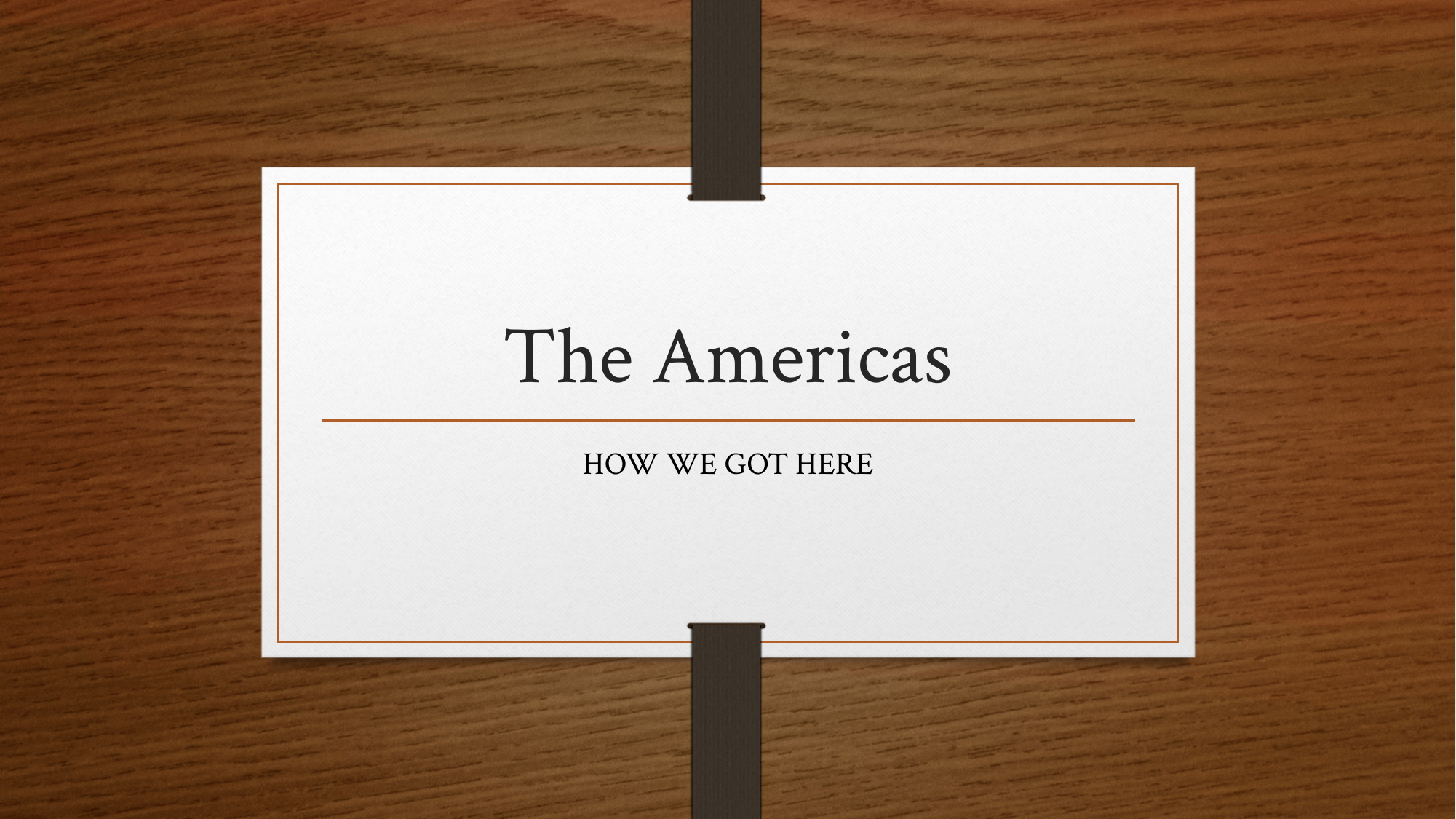

# The Americas
HOW WE GOT HERE